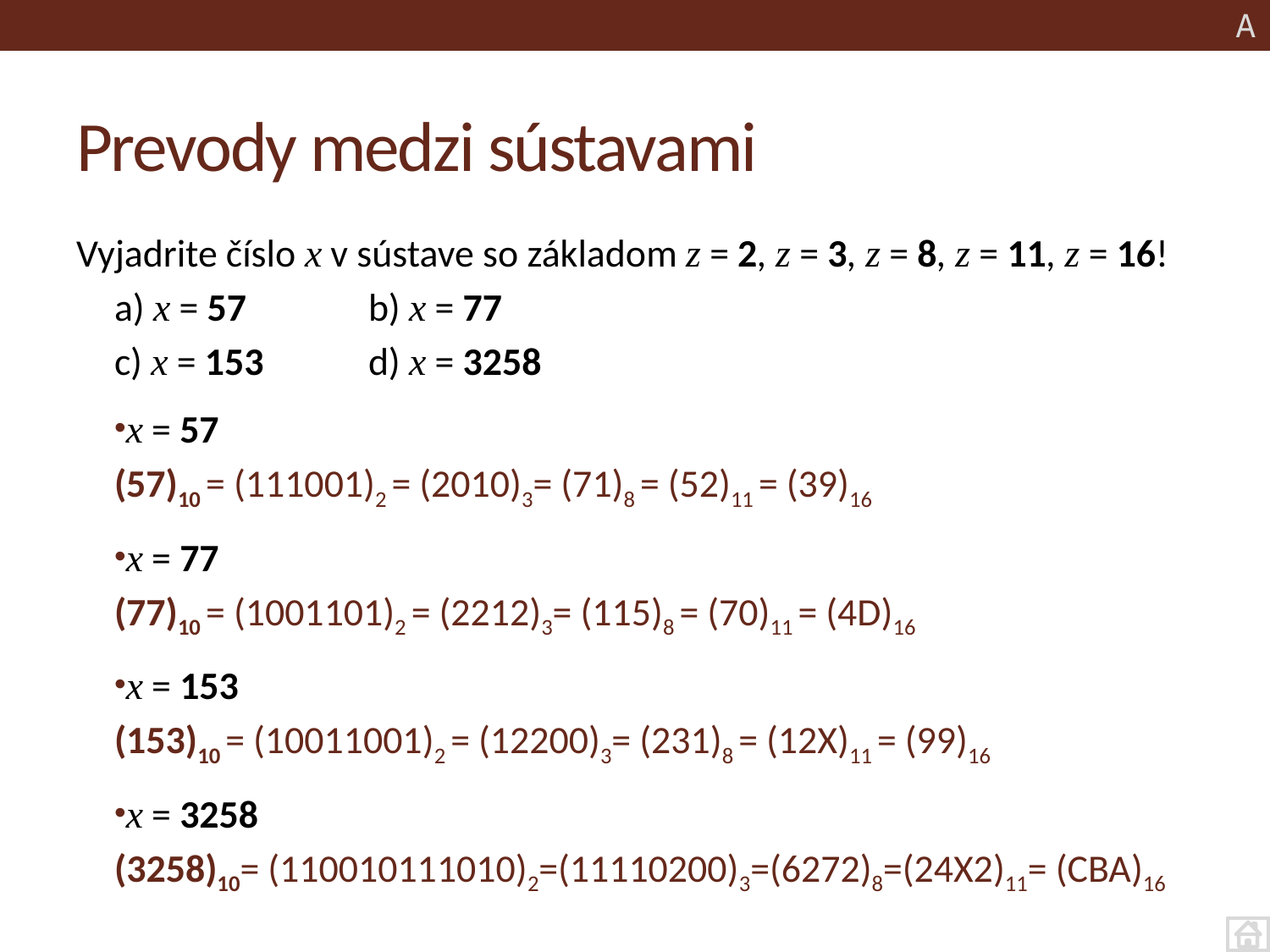

A
# Prevody medzi sústavami
Vyjadrite číslo x v sústave so základom z = 2, z = 3, z = 8, z = 11, z = 16!
a) x = 57 	b) x = 77
c) x = 153 	d) x = 3258
x = 57
(57)10 = (111001)2 = (2010)3= (71)8 = (52)11 = (39)16
x = 77
(77)10 = (1001101)2 = (2212)3= (115)8 = (70)11 = (4D)16
x = 153
(153)10 = (10011001)2 = (12200)3= (231)8 = (12X)11 = (99)16
x = 3258
(3258)10= (110010111010)2=(11110200)3=(6272)8=(24X2)11= (CBA)16